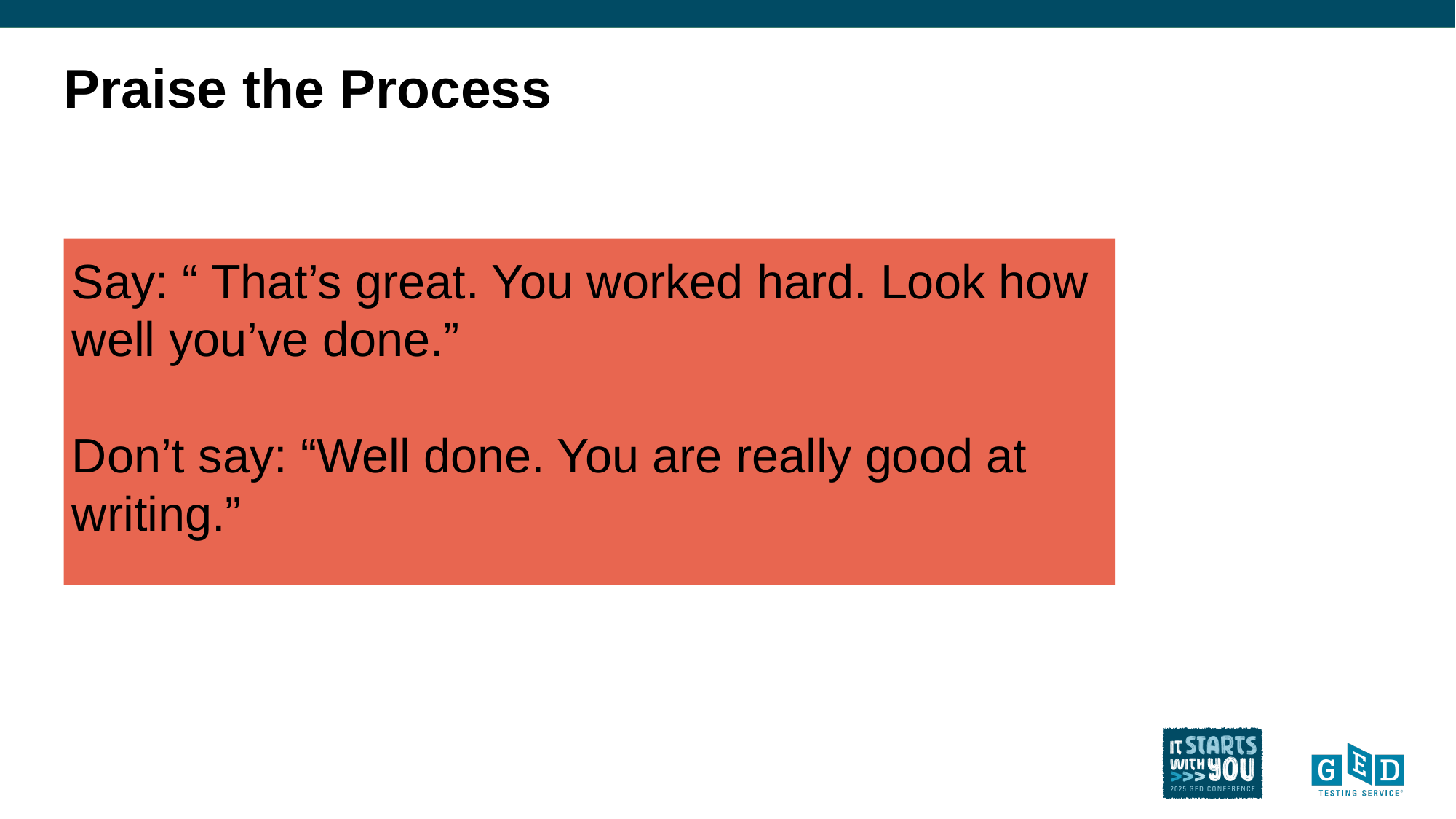

# Praise the Process
Say: “ That’s great. You worked hard. Look how well you’ve done.”

Don’t say: “Well done. You are really good at writing.”